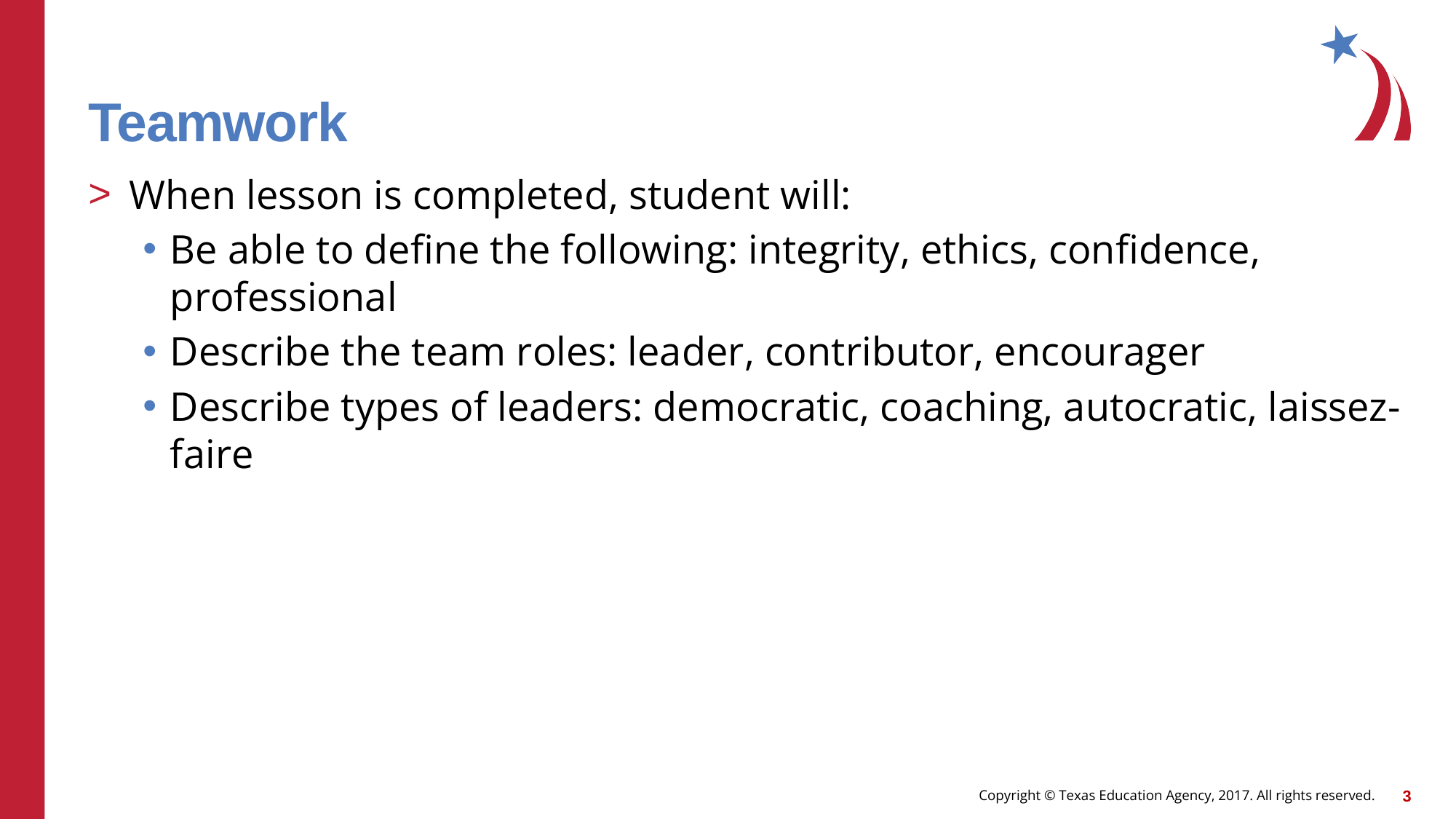

# Teamwork
When lesson is completed, student will:
Be able to define the following: integrity, ethics, confidence, professional
Describe the team roles: leader, contributor, encourager
Describe types of leaders: democratic, coaching, autocratic, laissez-faire